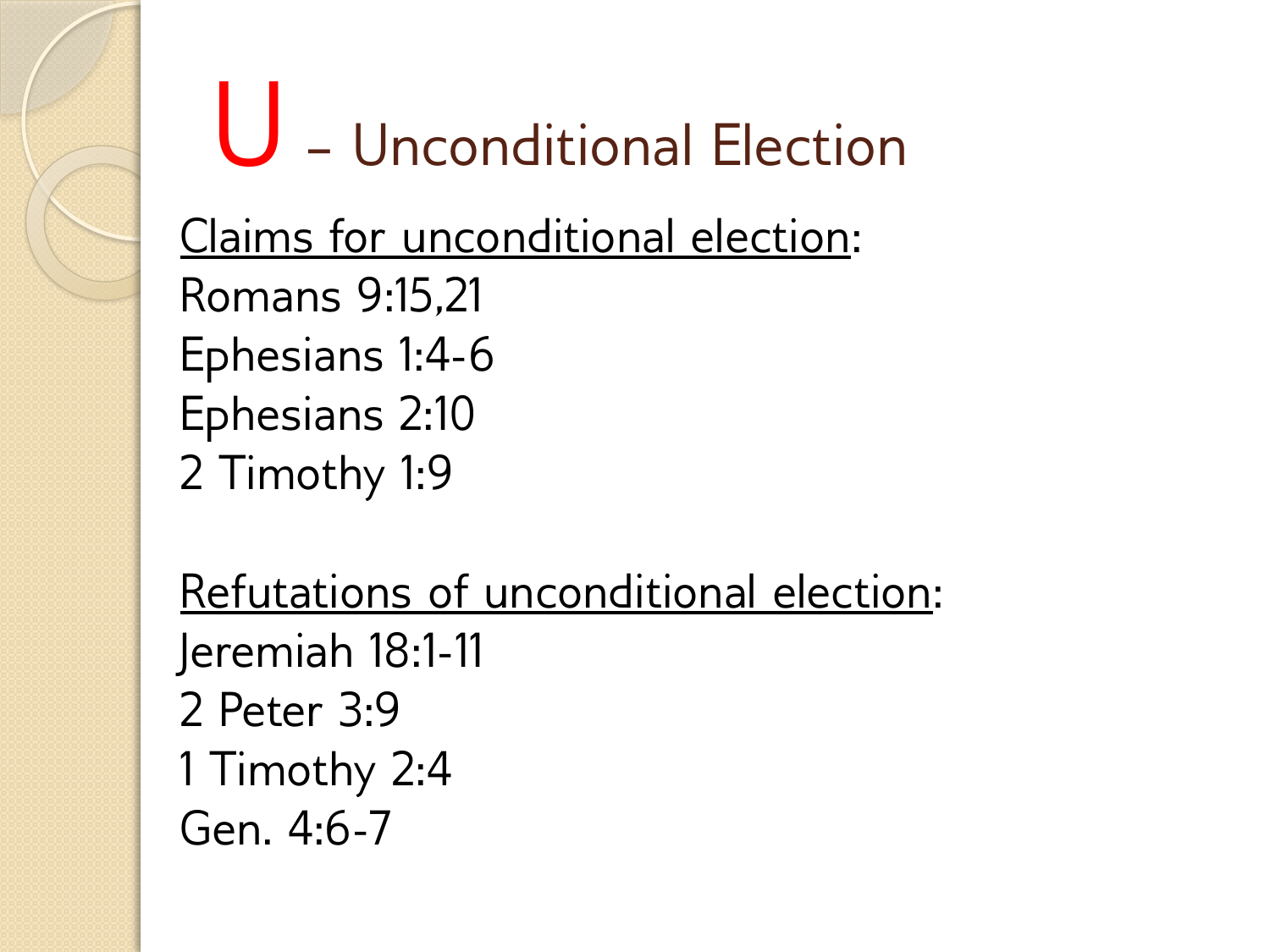

# U – Unconditional Election
Claims for unconditional election:
Romans 9:15,21
Ephesians 1:4-6
Ephesians 2:10
2 Timothy 1:9

Refutations of unconditional election:
Jeremiah 18:1-11
2 Peter 3:9
1 Timothy 2:4
Gen. 4:6-7